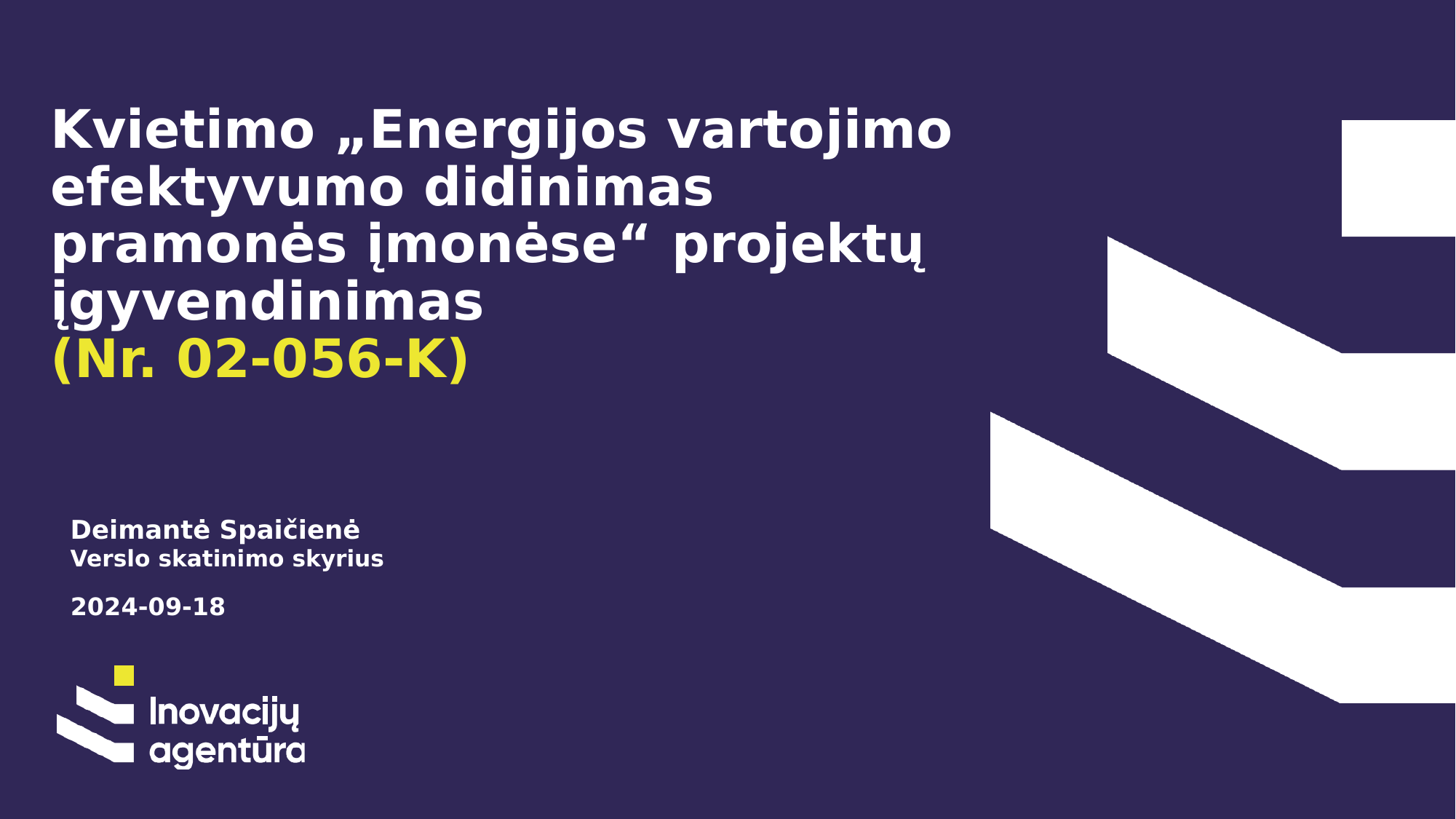

# Kvietimo „Energijos vartojimo efektyvumo didinimas pramonės įmonėse“ projektų įgyvendinimas (Nr. 02-056-K)
Deimantė Spaičienė
Verslo skatinimo skyrius
2024-09-18